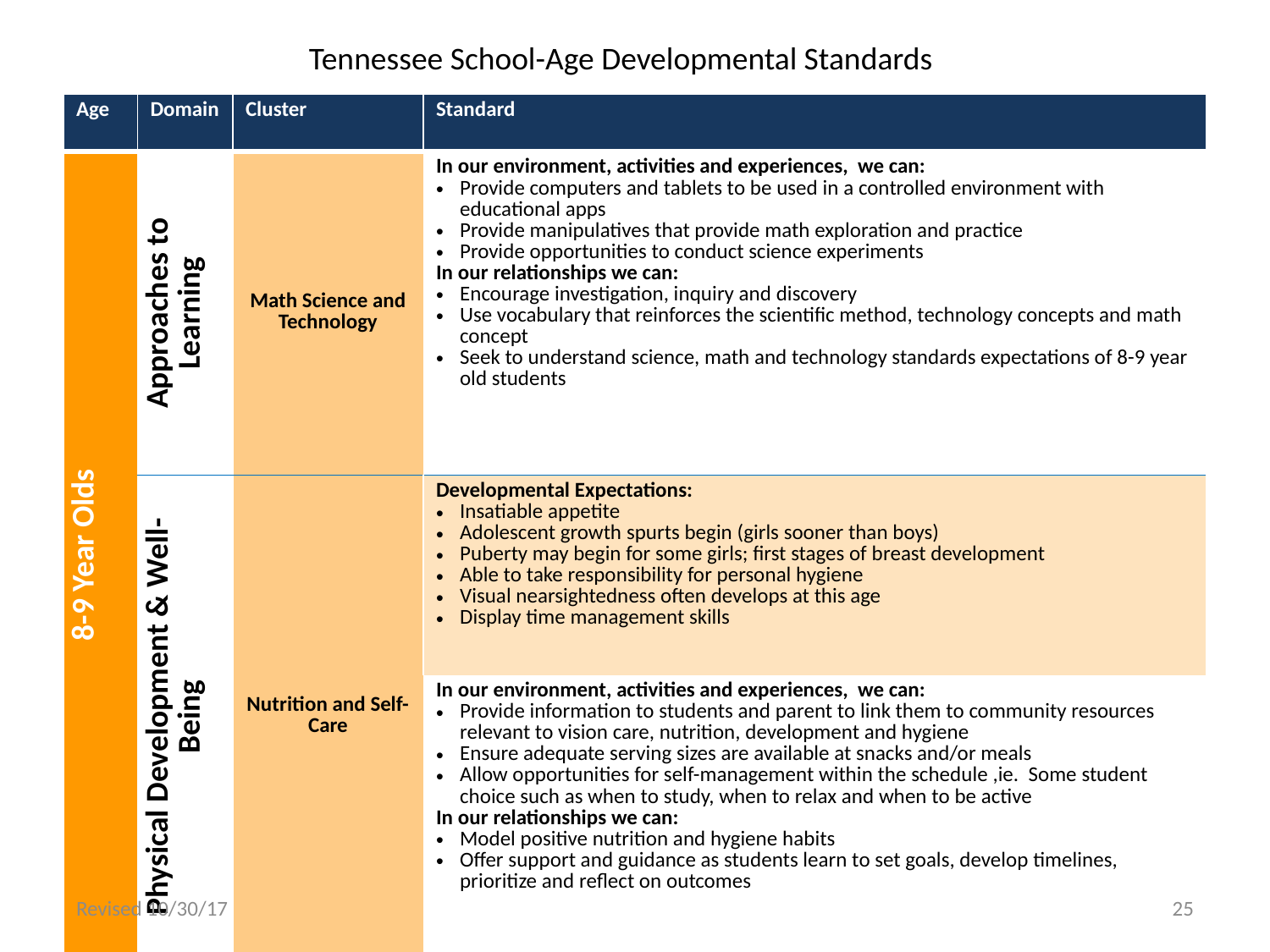

Tennessee School-Age Developmental Standards
| Age | Domain | Cluster | Standard |
| --- | --- | --- | --- |
| 8-9 Year Olds | Approaches to Learning | Math Science and Technology | In our environment, activities and experiences, we can: Provide computers and tablets to be used in a controlled environment with educational apps Provide manipulatives that provide math exploration and practice Provide opportunities to conduct science experiments In our relationships we can: Encourage investigation, inquiry and discovery Use vocabulary that reinforces the scientific method, technology concepts and math concept Seek to understand science, math and technology standards expectations of 8-9 year old students |
|  | Physical Development & Well-Being | Nutrition and Self-Care | Developmental Expectations: Insatiable appetite Adolescent growth spurts begin (girls sooner than boys) Puberty may begin for some girls; first stages of breast development Able to take responsibility for personal hygiene Visual nearsightedness often develops at this age Display time management skills |
|  |  |  | In our environment, activities and experiences, we can: Provide information to students and parent to link them to community resources relevant to vision care, nutrition, development and hygiene Ensure adequate serving sizes are available at snacks and/or meals Allow opportunities for self-management within the schedule ,ie. Some student choice such as when to study, when to relax and when to be active In our relationships we can: Model positive nutrition and hygiene habits Offer support and guidance as students learn to set goals, develop timelines, prioritize and reflect on outcomes |
Revised 10/30/17
25